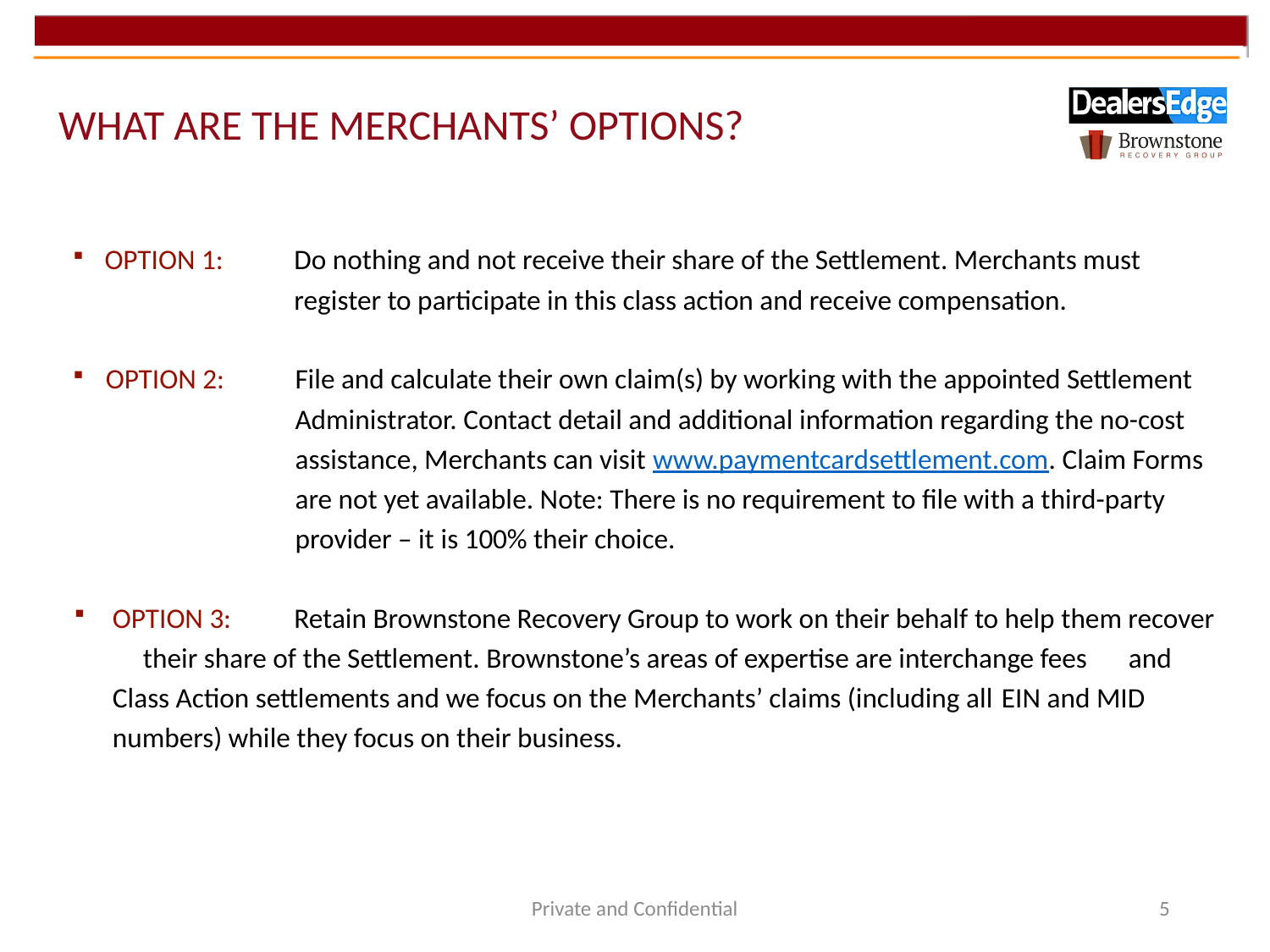

WHAT ARE THE MERCHANTS’ OPTIONS?
OPTION 1: 	Do nothing and not receive their share of the Settlement. Merchants must  	register to participate in this class action and receive compensation.

OPTION 2: 	File and calculate their own claim(s) by working with the appointed Settlement 	Administrator. Contact detail and additional information regarding the no-cost 	assistance, Merchants can visit www.paymentcardsettlement.com. Claim Forms 	are not yet available. Note: There is no requirement to file with a third-party 	provider – it is 100% their choice.

OPTION 3: 	Retain Brownstone Recovery Group to work on their behalf to help them recover 	their share of the Settlement. Brownstone’s areas of expertise are interchange fees 	and Class Action settlements and we focus on the Merchants’ claims (including all 	EIN and MID numbers) while they focus on their business.
Private and Confidential
5